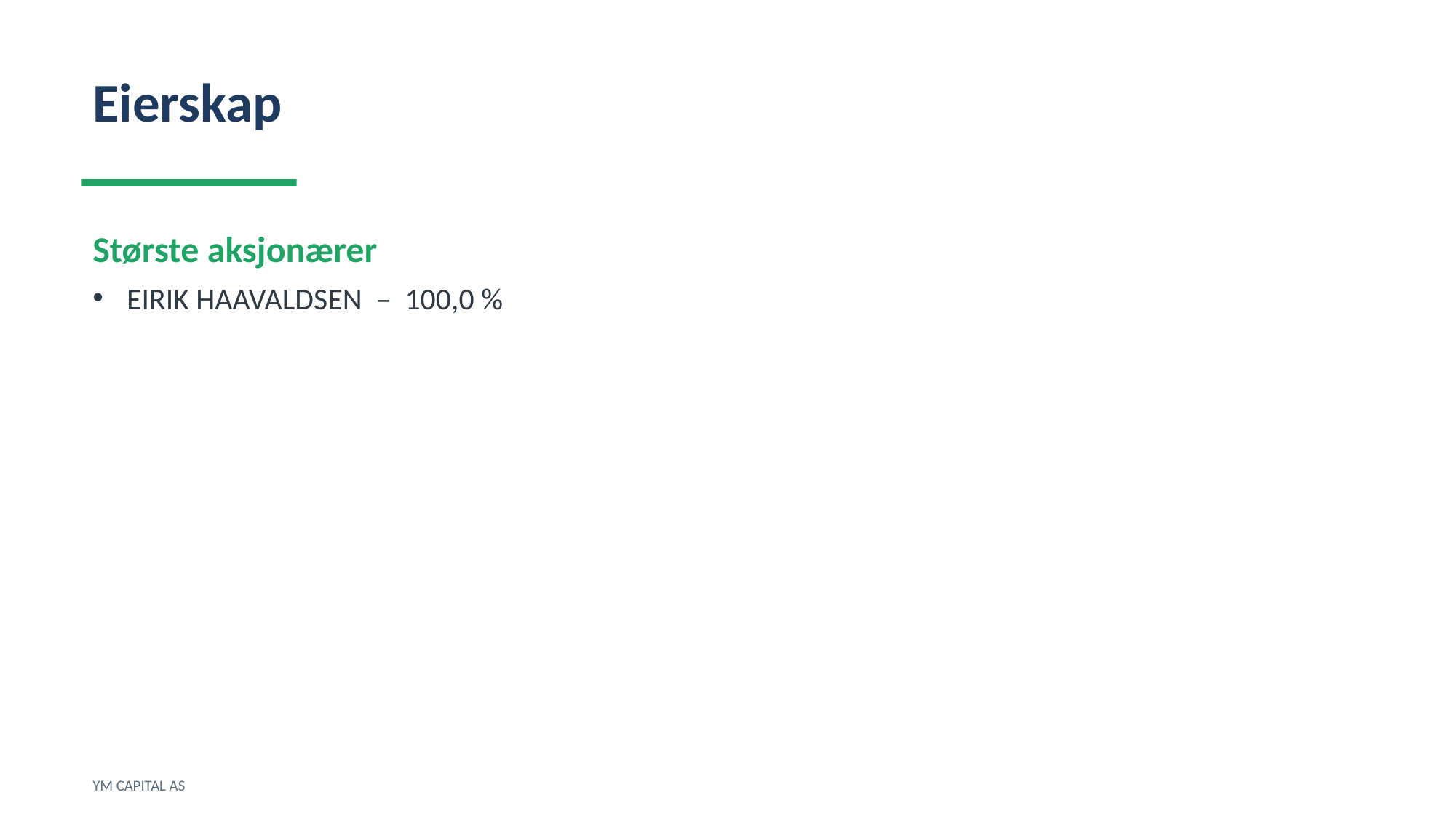

Eierskap

Største aksjonærer
EIRIK HAAVALDSEN  –  100,0 %
YM CAPITAL AS